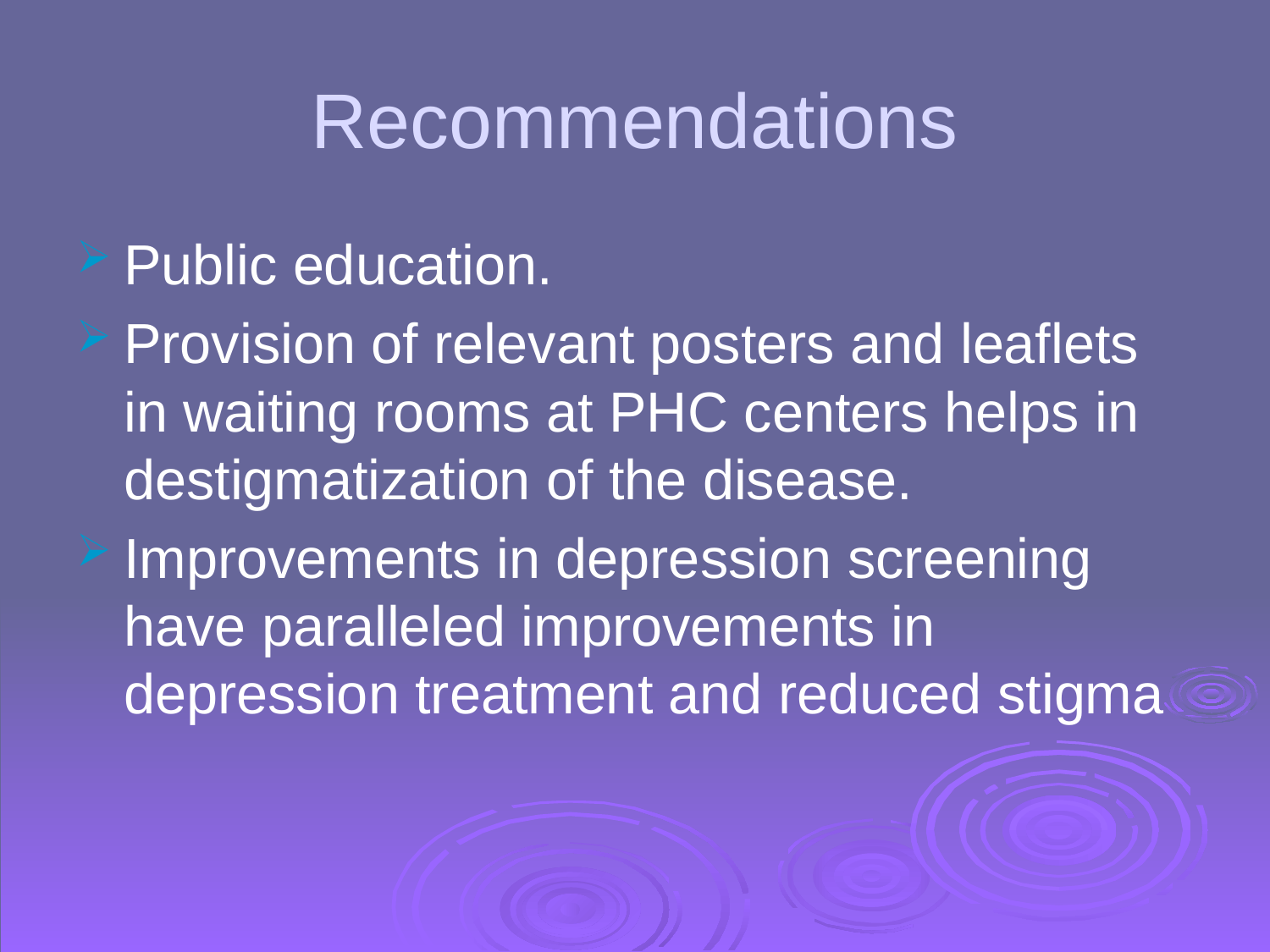

Recommendations
Public education.
Provision of relevant posters and leaflets in waiting rooms at PHC centers helps in destigmatization of the disease.
Improvements in depression screening have paralleled improvements in depression treatment and reduced stigma